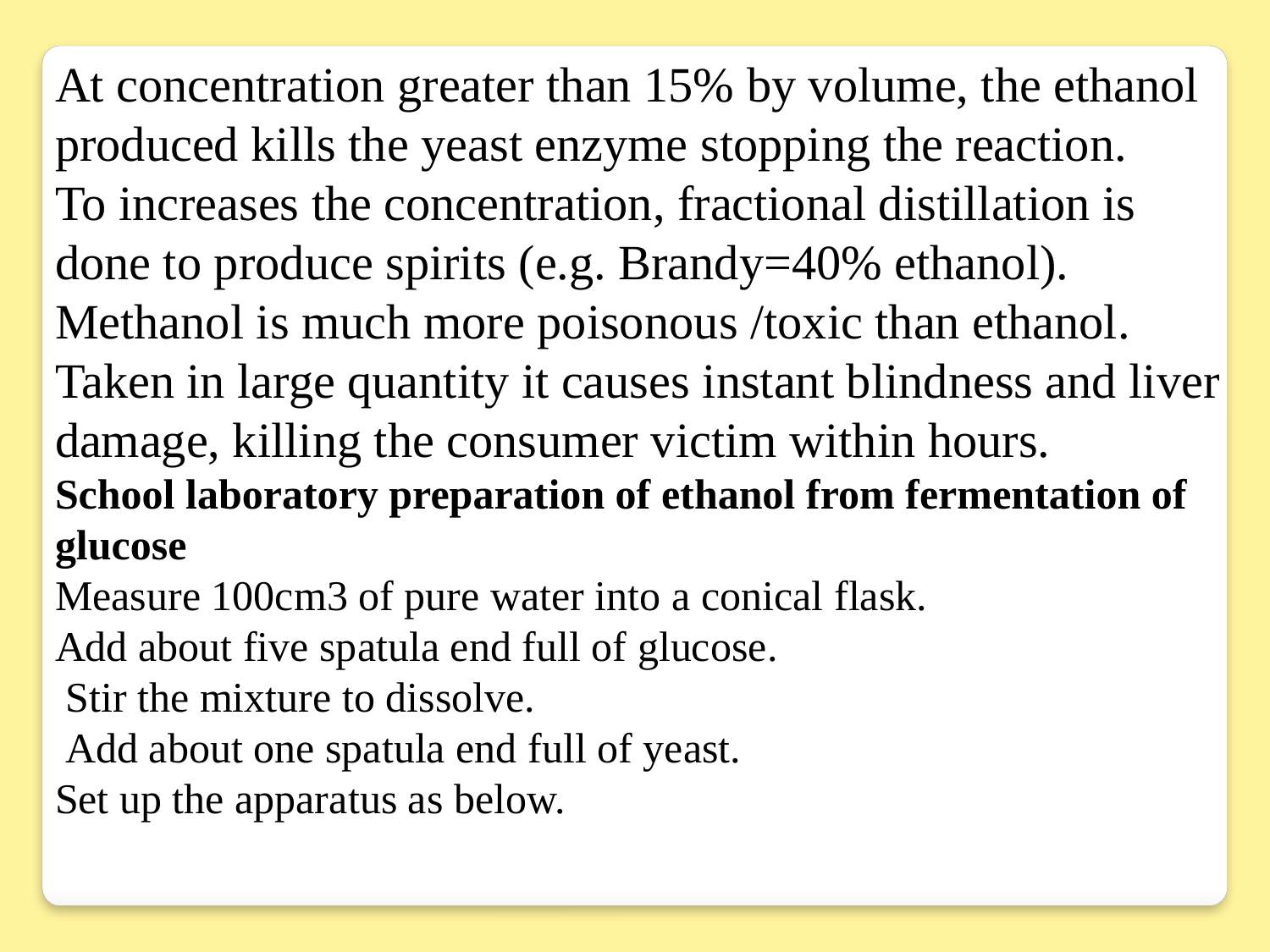

At concentration greater than 15% by volume, the ethanol produced kills the yeast enzyme stopping the reaction.
To increases the concentration, fractional distillation is done to produce spirits (e.g. Brandy=40% ethanol).
Methanol is much more poisonous /toxic than ethanol.
Taken in large quantity it causes instant blindness and liver damage, killing the consumer victim within hours.
School laboratory preparation of ethanol from fermentation of glucose
Measure 100cm3 of pure water into a conical flask.
Add about five spatula end full of glucose.
 Stir the mixture to dissolve.
 Add about one spatula end full of yeast.
Set up the apparatus as below.